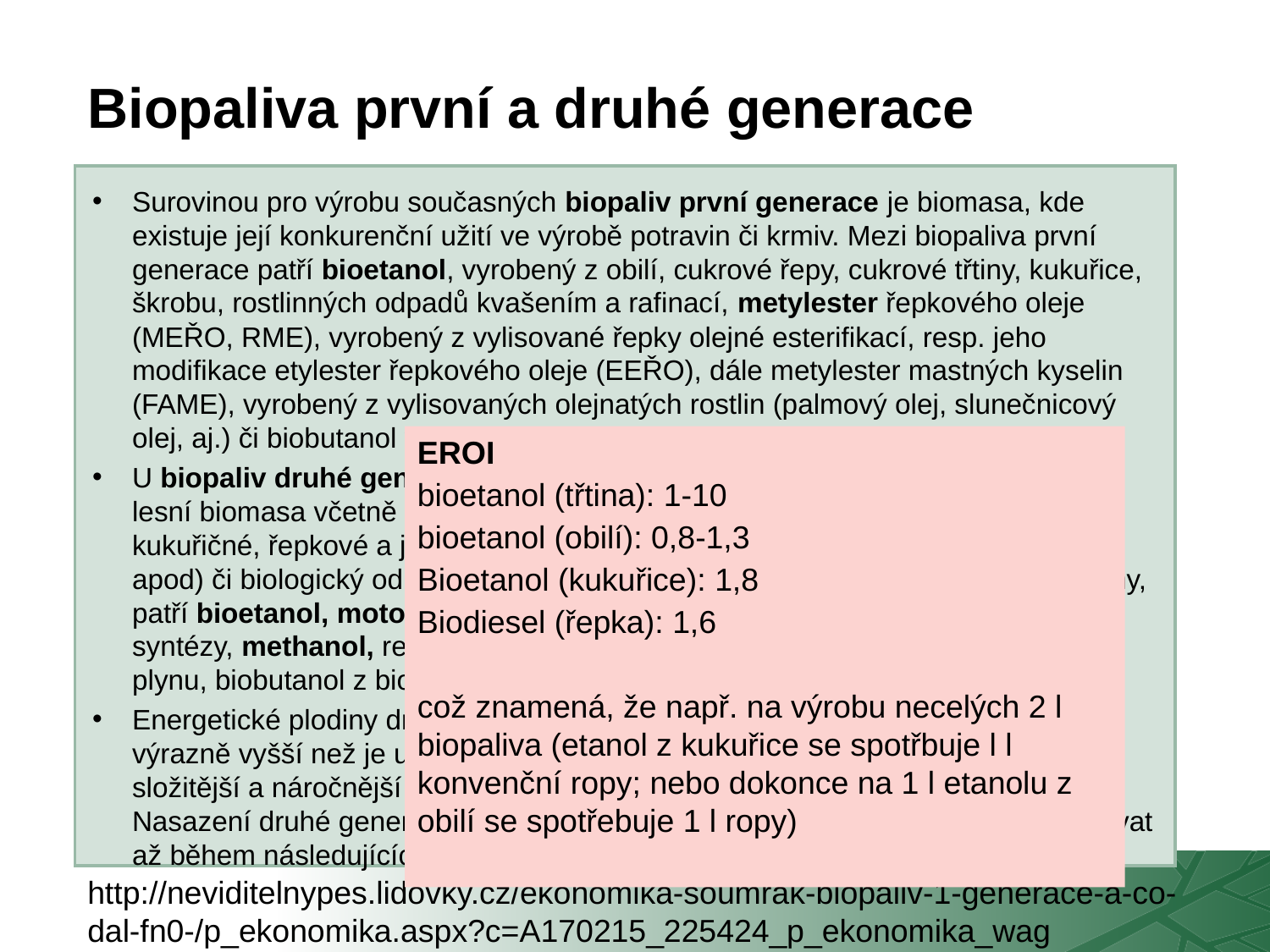

# Biopaliva první a druhé generace
Surovinou pro výrobu současných biopaliv první generace je biomasa, kde existuje její konkurenční užití ve výrobě potravin či krmiv. Mezi biopaliva první generace patří bioetanol, vyrobený z obilí, cukrové řepy, cukrové třtiny, kukuřice, škrobu, rostlinných odpadů kvašením a rafinací, metylester řepkového oleje (MEŘO, RME), vyrobený z vylisované řepky olejné esterifikací, resp. jeho modifikace etylester řepkového oleje (EEŘO), dále metylester mastných kyselin (FAME), vyrobený z vylisovaných olejnatých rostlin (palmový olej, slunečnicový olej, aj.) či biobutanol vyrobený katalytickou konverzí bioetanolu.
U biopaliv druhé generace je surovinou tzv. nepotravinářská biomasa jako je lesní biomasa včetně těžebních zbytků, zemědělský odpad (sláma, seno, kukuřičné, řepkové a jiné zbytky), energetické rostliny (křídlatka, čirok, štovík apod) či biologický odpad z domácností. Mezi biopaliva, vyrobená z této suroviny, patří bioetanol, motorová nafta jako syntetický produkt Fischer-Tropschovy syntézy, methanol, resp. benzin jako produkt katalytické konverze syntézního plynu, biobutanol z bioetanolu aj.
Energetické plodiny druhé generace mají transformační potenciál na biopaliva výrazně vyšší než je u první generace. Technologický proces je však mnohem složitější a náročnější než fermentační výroba etanolu či esterifikace olejů. Nasazení druhé generace do komerčního provozu lze ve větším měřítku očekávat až během následujících 10 let.

EROI
bioetanol (třtina): 1-10
bioetanol (obilí): 0,8-1,3
Bioetanol (kukuřice): 1,8
Biodiesel (řepka): 1,6

což znamená, že např. na výrobu necelých 2 l biopaliva (etanol z kukuřice se spotřbuje l l  konvenční ropy; nebo dokonce na 1 l etanolu z obilí se spotřebuje 1 l ropy)

http://neviditelnypes.lidovky.cz/ekonomika-soumrak-biopaliv-1-generace-a-co-dal-fn0-/p_ekonomika.aspx?c=A170215_225424_p_ekonomika_wag